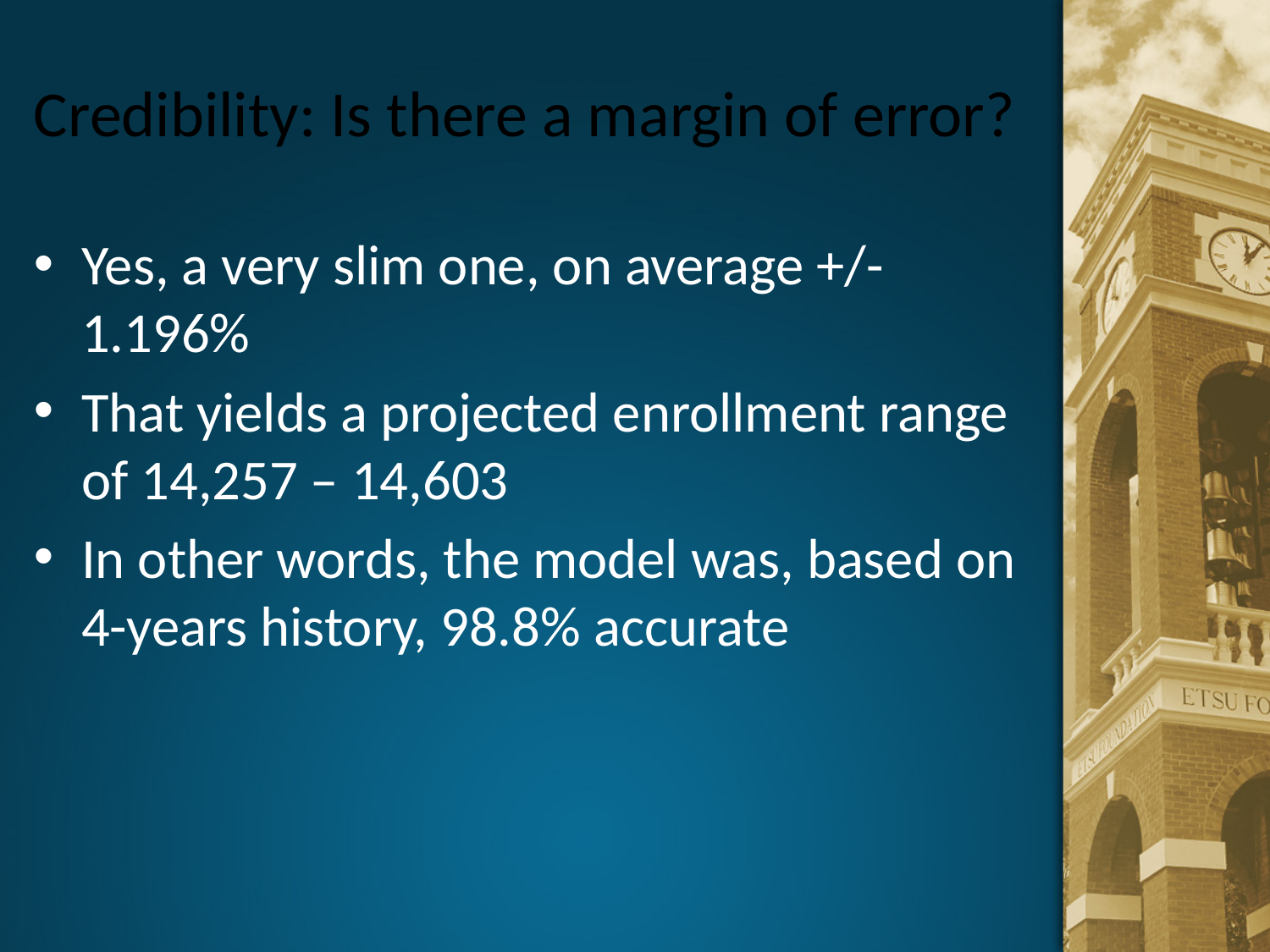

# Credibility: Is there a margin of error?
Yes, a very slim one, on average +/- 1.196%
That yields a projected enrollment range of 14,257 – 14,603
In other words, the model was, based on 4-years history, 98.8% accurate